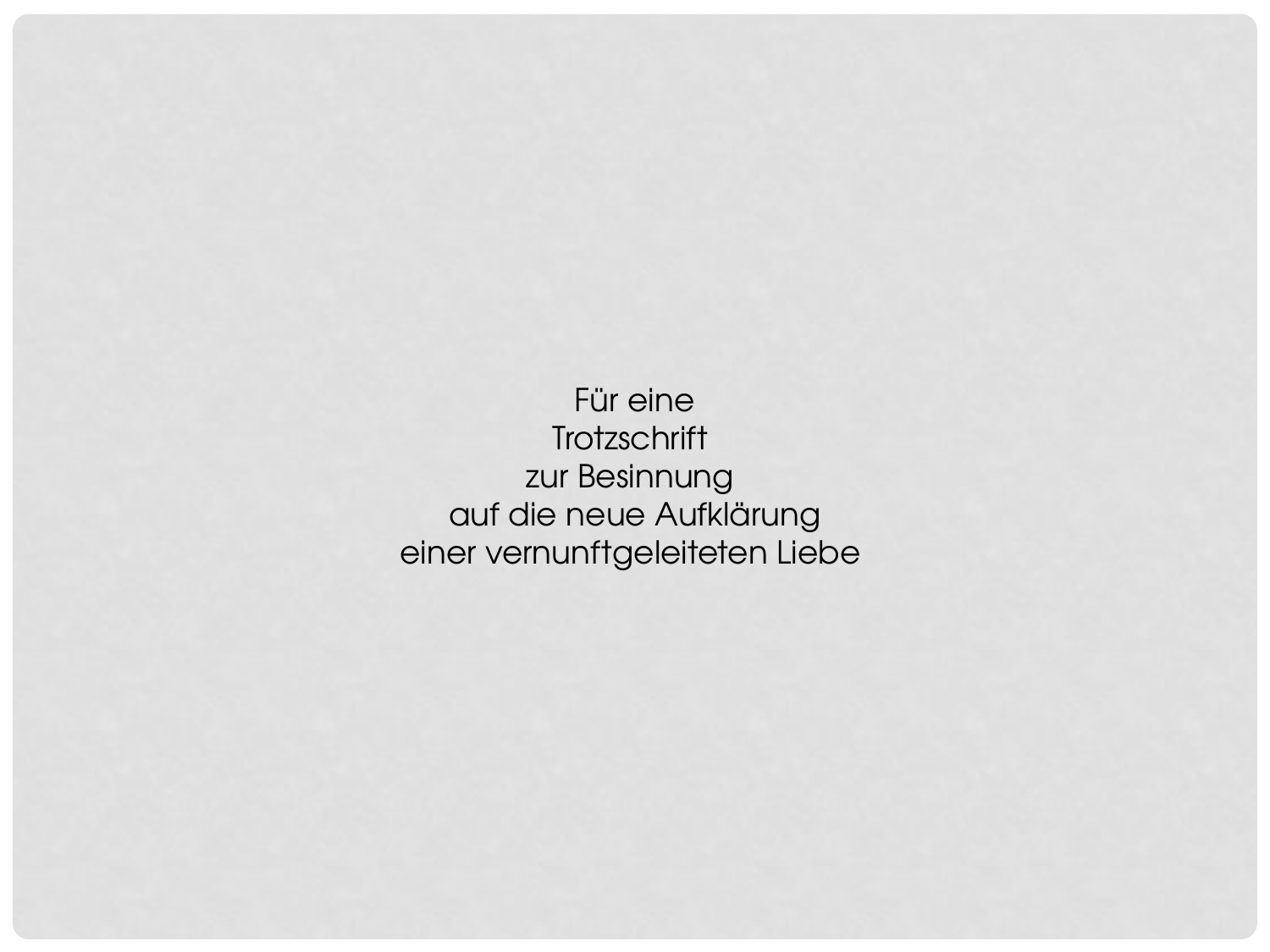

Für eine
Trotzschrift
zur Besinnung
auf die neue Aufklärung
einer vernunftgeleiteten Liebe